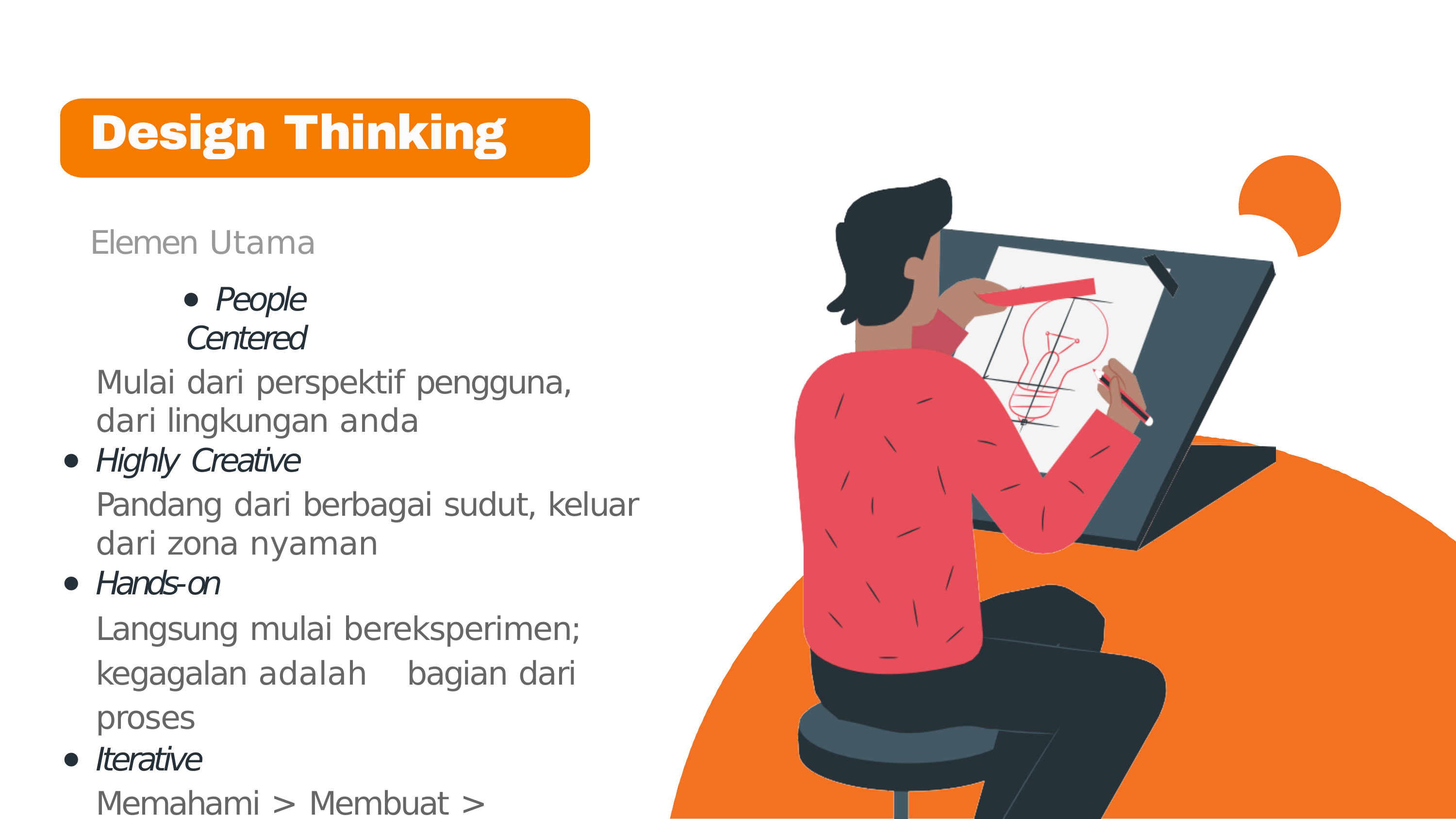

# Design Thinking

Elemen Utama
People Centered
Mulai dari perspektif pengguna, dari lingkungan anda
Highly Creative
Pandang dari berbagai sudut, keluar dari zona nyaman
Hands-on
Langsung mulai bereksperimen; kegagalan adalah	bagian dari proses
Iterative
Memahami > Membuat > Mempelajari